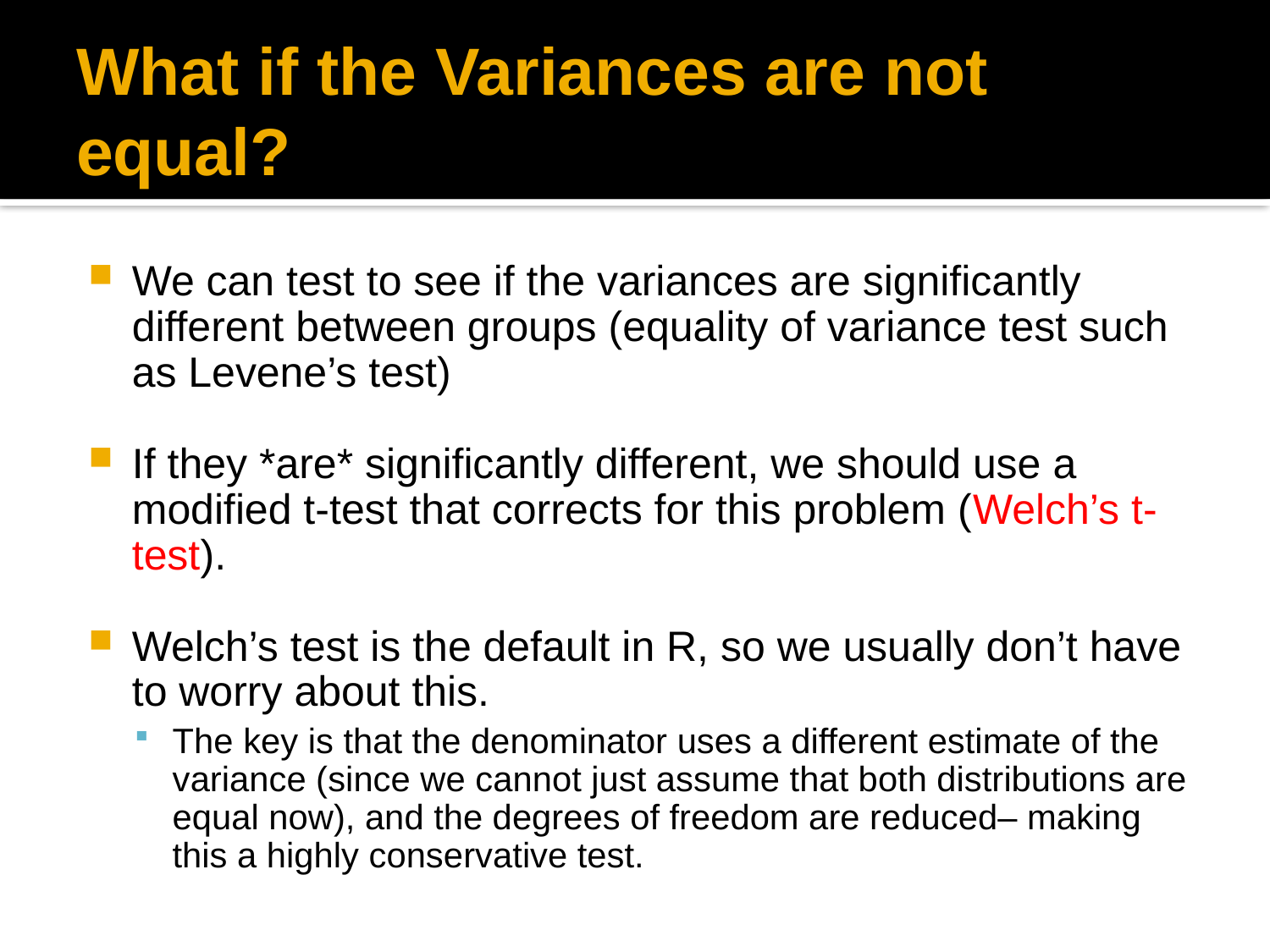

# What if the Variances are not equal?
We can test to see if the variances are significantly different between groups (equality of variance test such as Levene’s test)

If they *are* significantly different, we should use a modified t-test that corrects for this problem (Welch’s t-test).

Welch’s test is the default in R, so we usually don’t have to worry about this.
The key is that the denominator uses a different estimate of the variance (since we cannot just assume that both distributions are equal now), and the degrees of freedom are reduced– making this a highly conservative test.